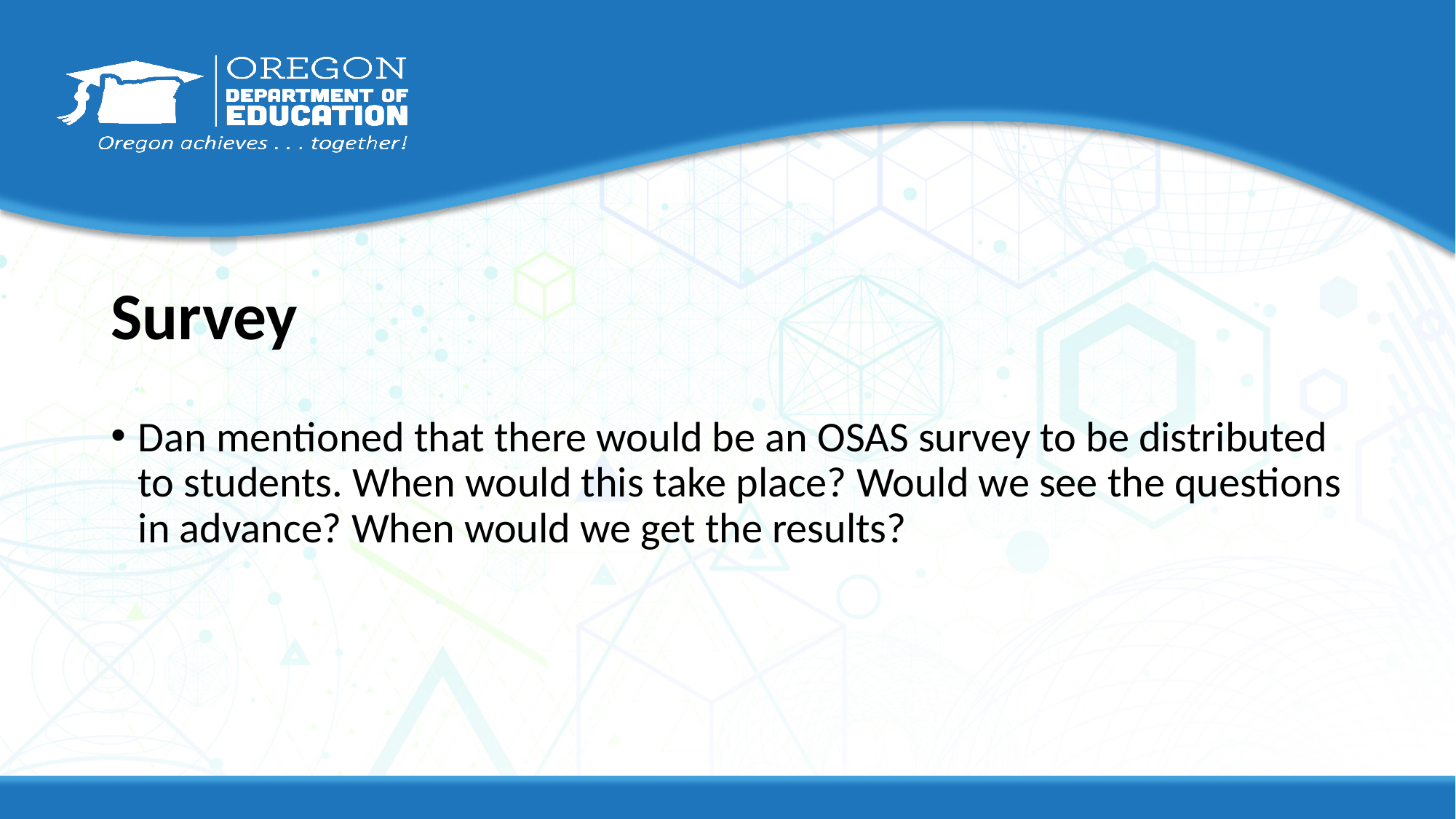

# Survey
Dan mentioned that there would be an OSAS survey to be distributed to students. When would this take place? Would we see the questions in advance? When would we get the results?